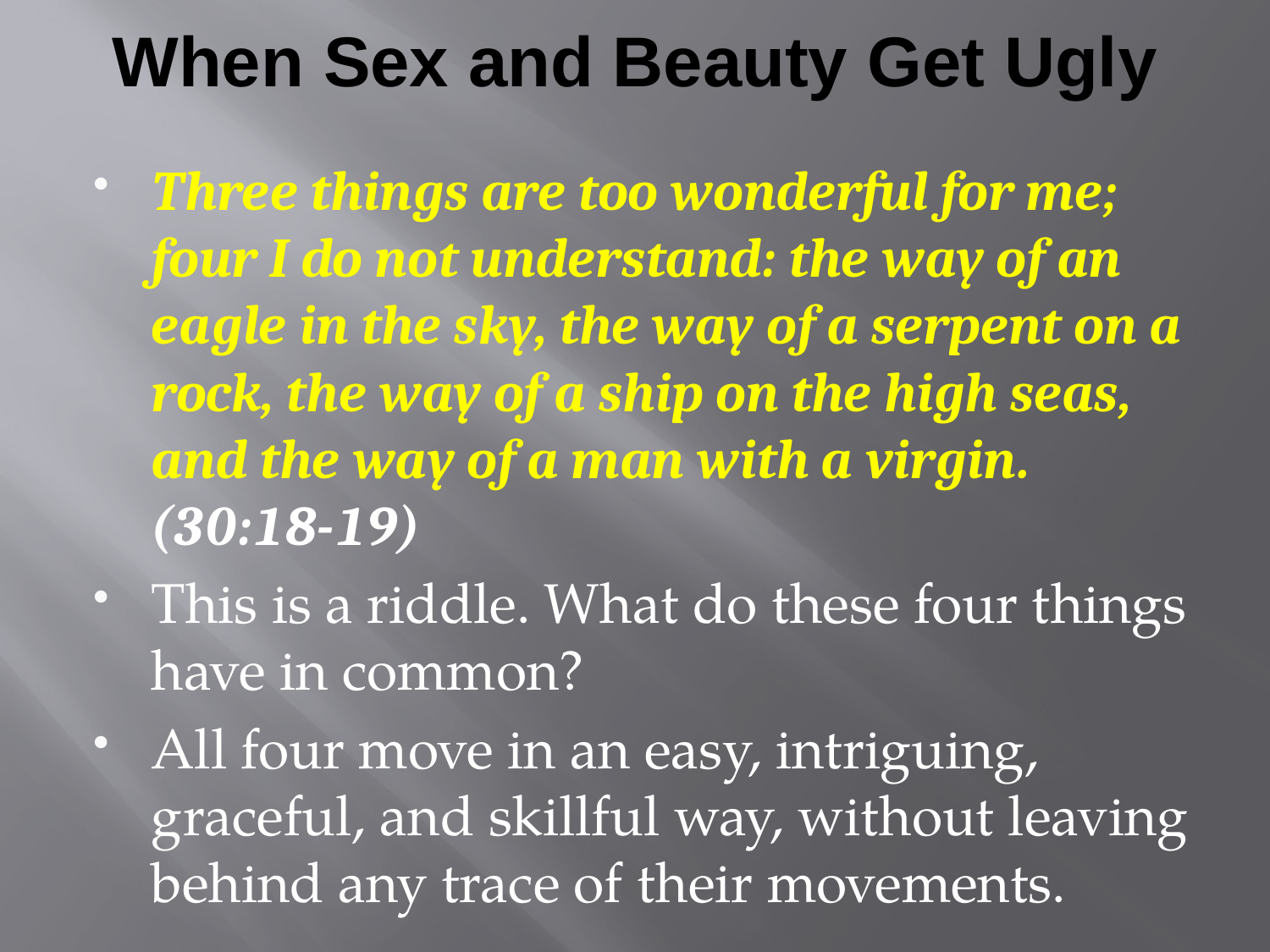

# When Sex and Beauty Get Ugly
Three things are too wonderful for me; four I do not understand: the way of an eagle in the sky, the way of a serpent on a rock, the way of a ship on the high seas, and the way of a man with a virgin. (30:18-19)
This is a riddle. What do these four things have in common?
All four move in an easy, intriguing, graceful, and skillful way, without leaving behind any trace of their movements.